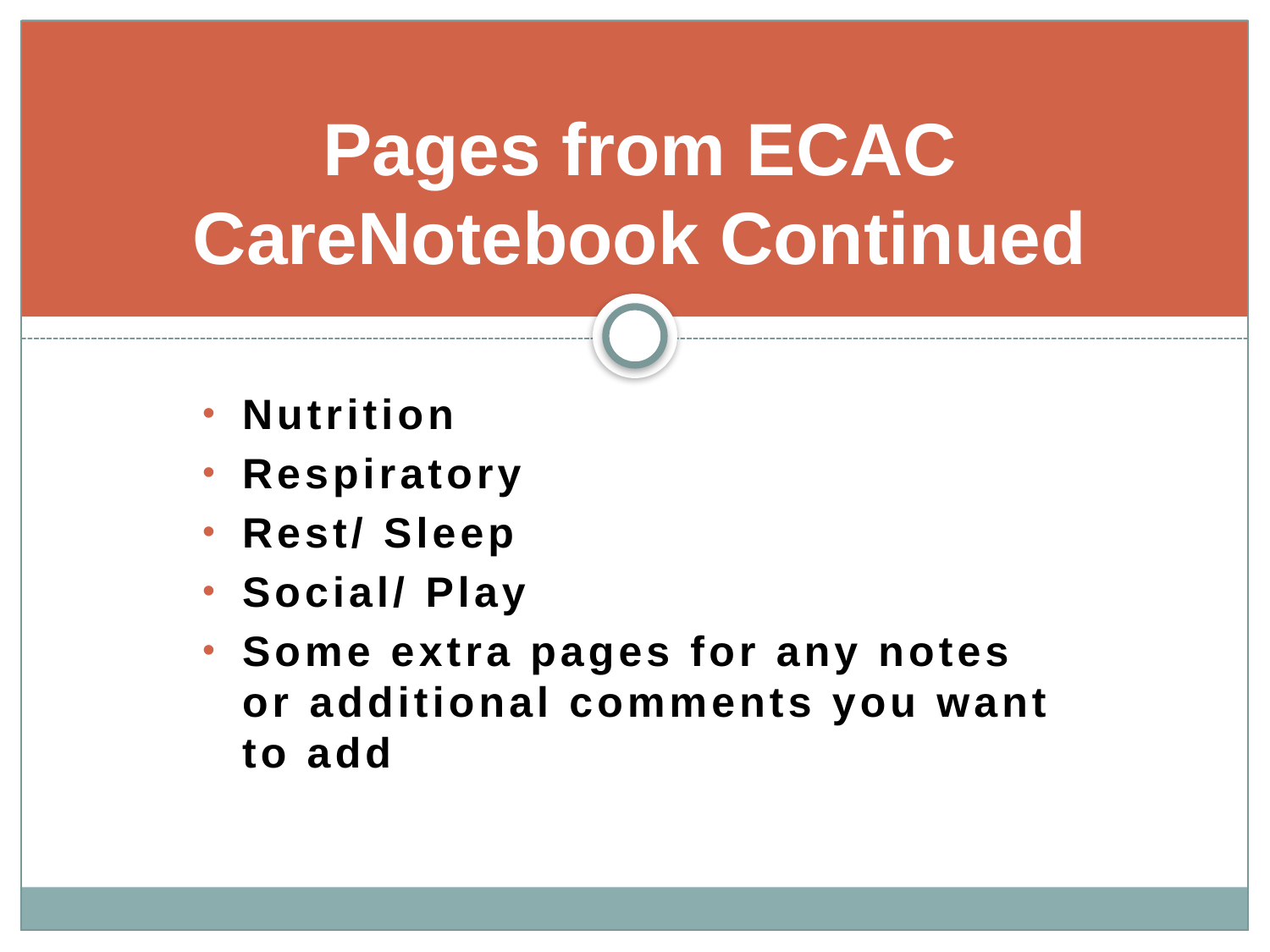

# Pages from ECAC CareNotebook Continued
Nutrition
Respiratory
Rest/ Sleep
Social/ Play
Some extra pages for any notes or additional comments you want to add